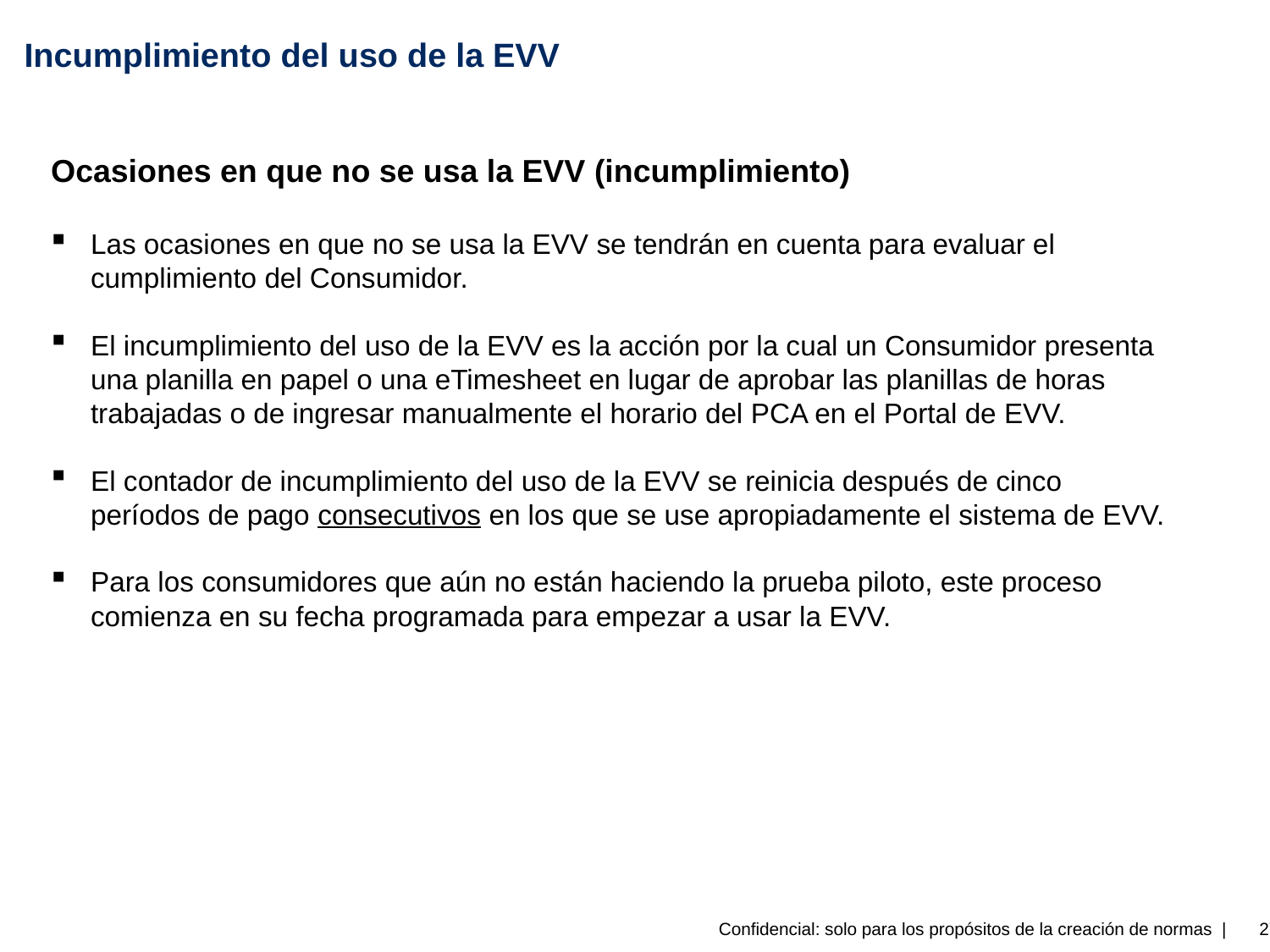

Incumplimiento del uso de la EVV
Ocasiones en que no se usa la EVV (incumplimiento)

Las ocasiones en que no se usa la EVV se tendrán en cuenta para evaluar el cumplimiento del Consumidor.

El incumplimiento del uso de la EVV es la acción por la cual un Consumidor presenta una planilla en papel o una eTimesheet en lugar de aprobar las planillas de horas trabajadas o de ingresar manualmente el horario del PCA en el Portal de EVV.

El contador de incumplimiento del uso de la EVV se reinicia después de cinco períodos de pago consecutivos en los que se use apropiadamente el sistema de EVV.

Para los consumidores que aún no están haciendo la prueba piloto, este proceso comienza en su fecha programada para empezar a usar la EVV.